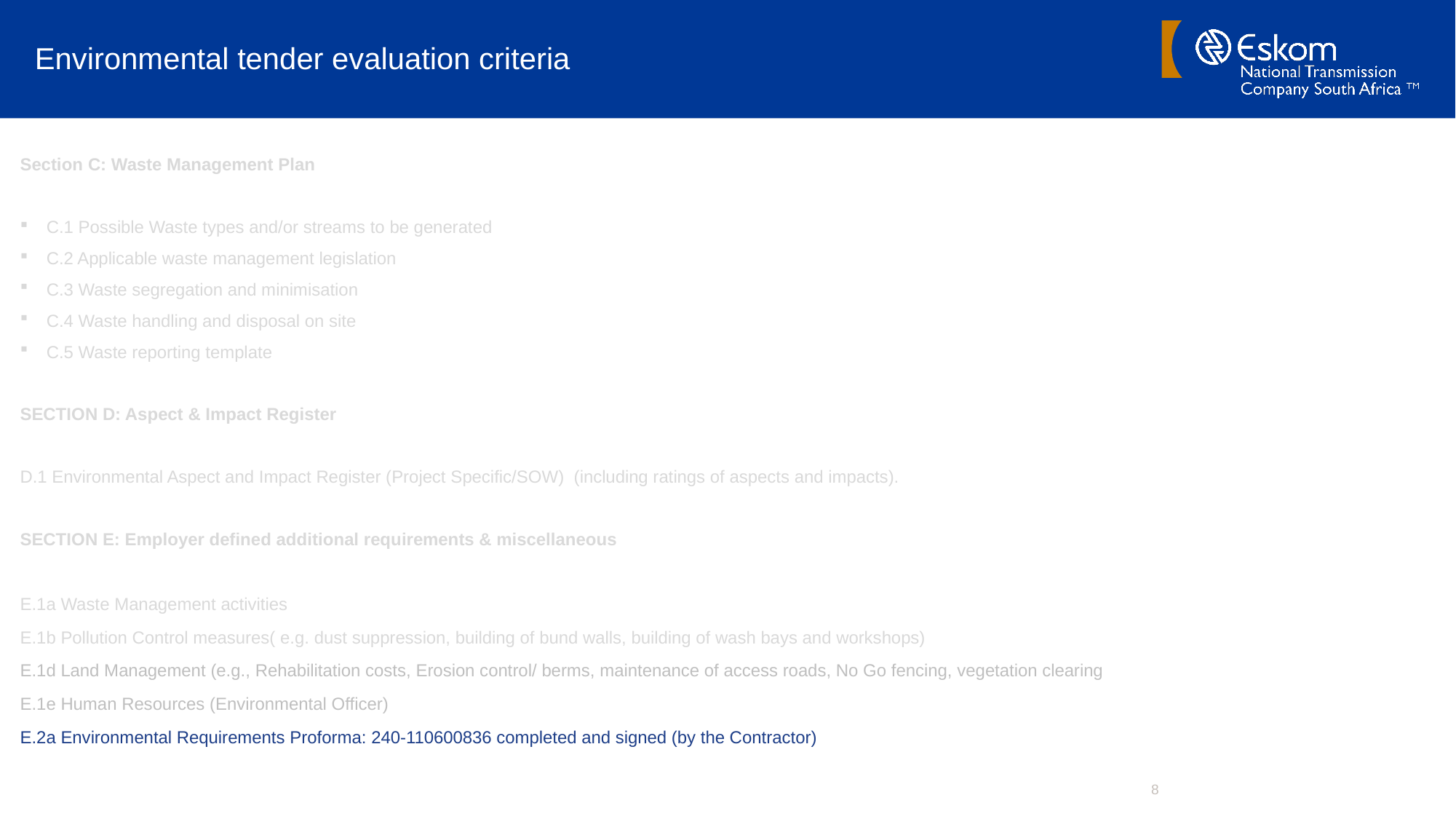

# Environmental tender evaluation criteria

Section C: Waste Management Plan

C.1 Possible Waste types and/or streams to be generated
C.2 Applicable waste management legislation
C.3 Waste segregation and minimisation
C.4 Waste handling and disposal on site
C.5 Waste reporting template

SECTION D: Aspect & Impact Register

D.1 Environmental Aspect and Impact Register (Project Specific/SOW)  (including ratings of aspects and impacts).

SECTION E: Employer defined additional requirements & miscellaneous

E.1a Waste Management activities
E.1b Pollution Control measures( e.g. dust suppression, building of bund walls, building of wash bays and workshops)
E.1d Land Management (e.g., Rehabilitation costs, Erosion control/ berms, maintenance of access roads, No Go fencing, vegetation clearing
E.1e Human Resources (Environmental Officer)
E.2a Environmental Requirements Proforma: 240-110600836 completed and signed (by the Contractor)

8